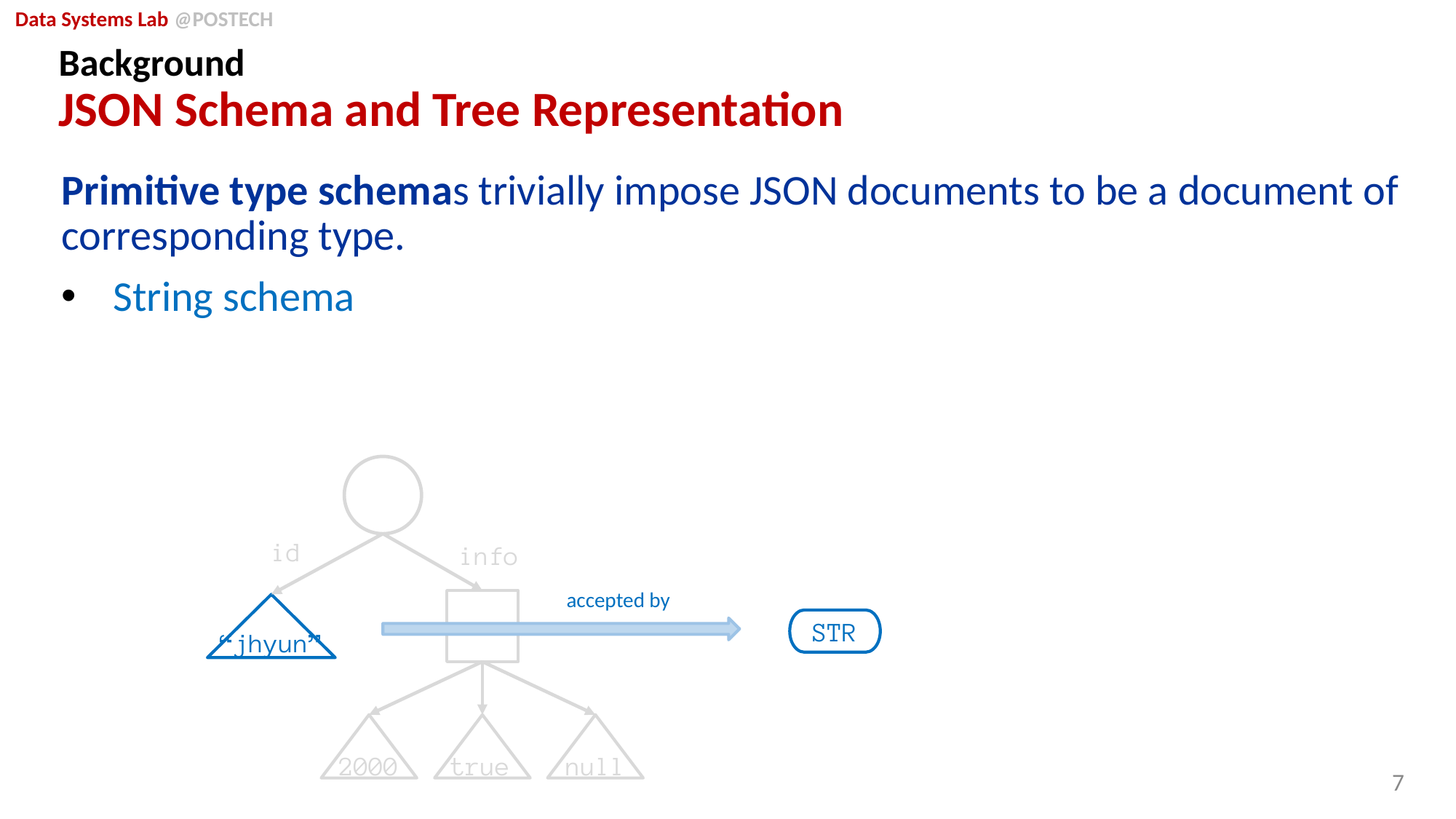

# Background JSON Schema and Tree Representation
Primitive type schemas trivially impose JSON documents to be a document of corresponding type.
String schema

id
info
accepted by

STR

“jhyun”

2000
true
null
7